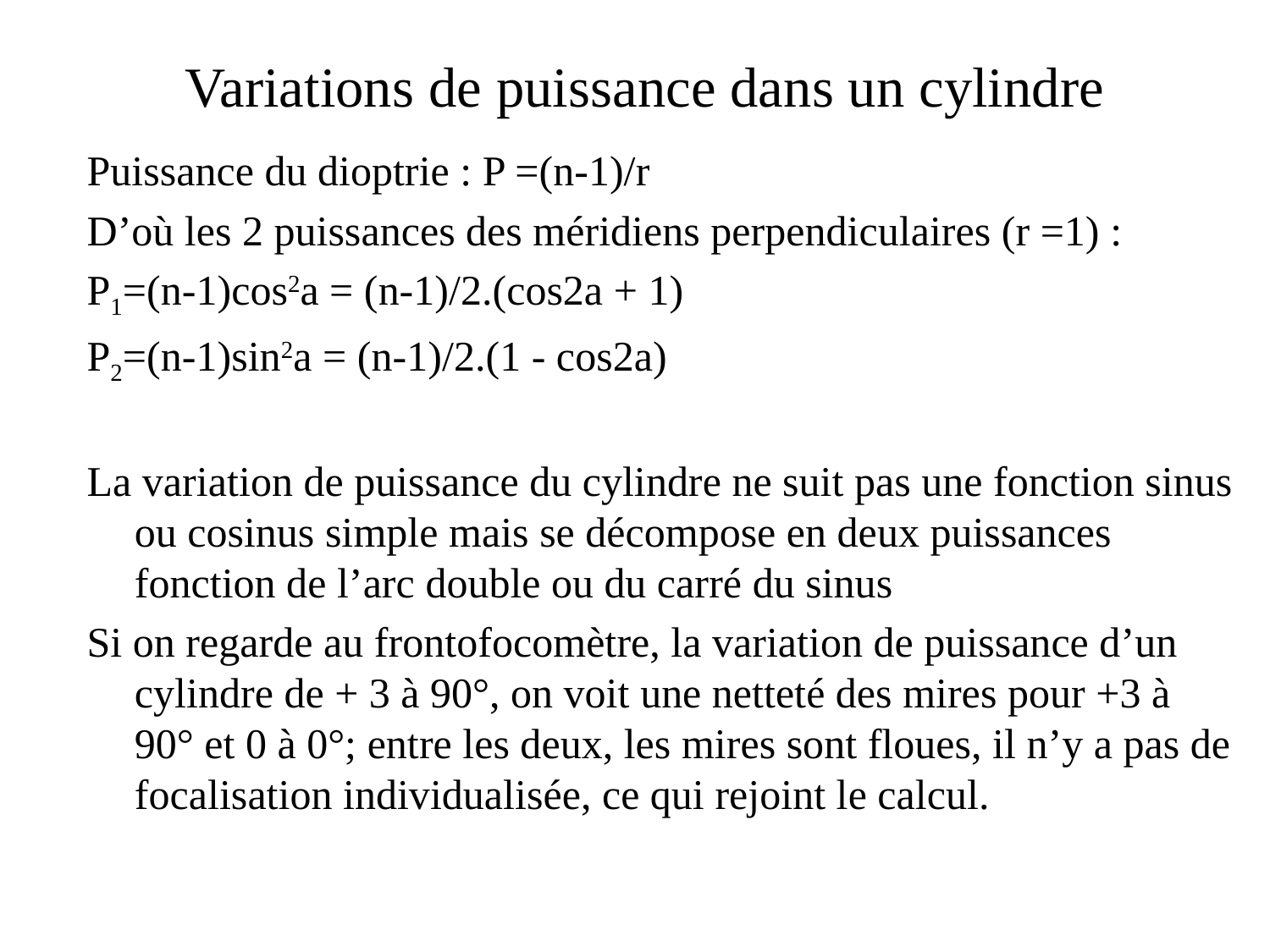

# Variations de puissance dans un cylindre
Puissance du dioptrie : P =(n-1)/r
D’où les 2 puissances des méridiens perpendiculaires (r =1) :
P1=(n-1)cos2a = (n-1)/2.(cos2a + 1)
P2=(n-1)sin2a = (n-1)/2.(1 - cos2a)

La variation de puissance du cylindre ne suit pas une fonction sinus ou cosinus simple mais se décompose en deux puissances fonction de l’arc double ou du carré du sinus
Si on regarde au frontofocomètre, la variation de puissance d’un cylindre de + 3 à 90°, on voit une netteté des mires pour +3 à 90° et 0 à 0°; entre les deux, les mires sont floues, il n’y a pas de focalisation individualisée, ce qui rejoint le calcul.